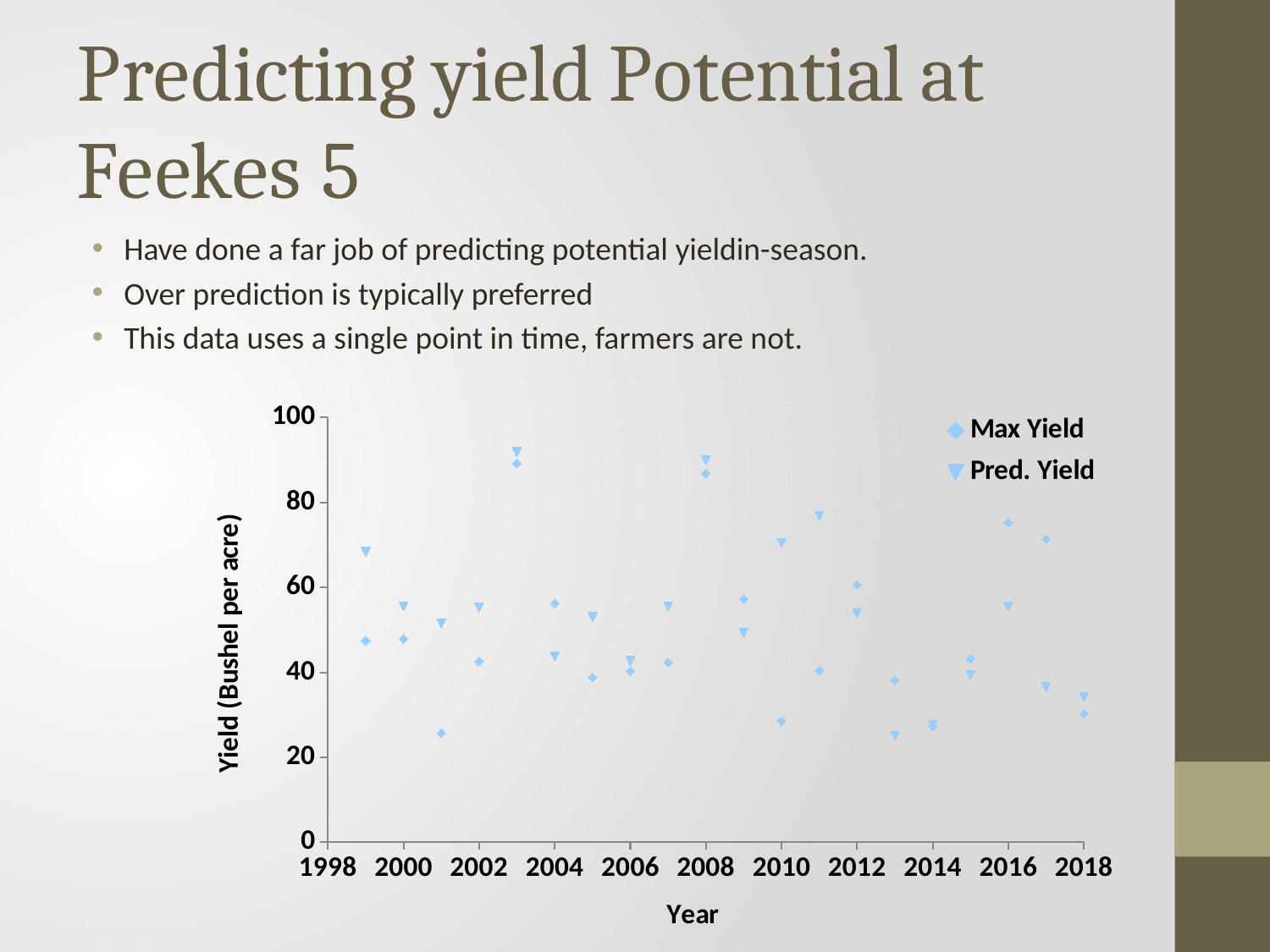

# Predicting yield Potential at Feekes 5
Have done a far job of predicting potential yieldin-season.
Over prediction is typically preferred
This data uses a single point in time, farmers are not.

### Chart

| Category | Max Yield | Pred. Yield |
|---|---|---|